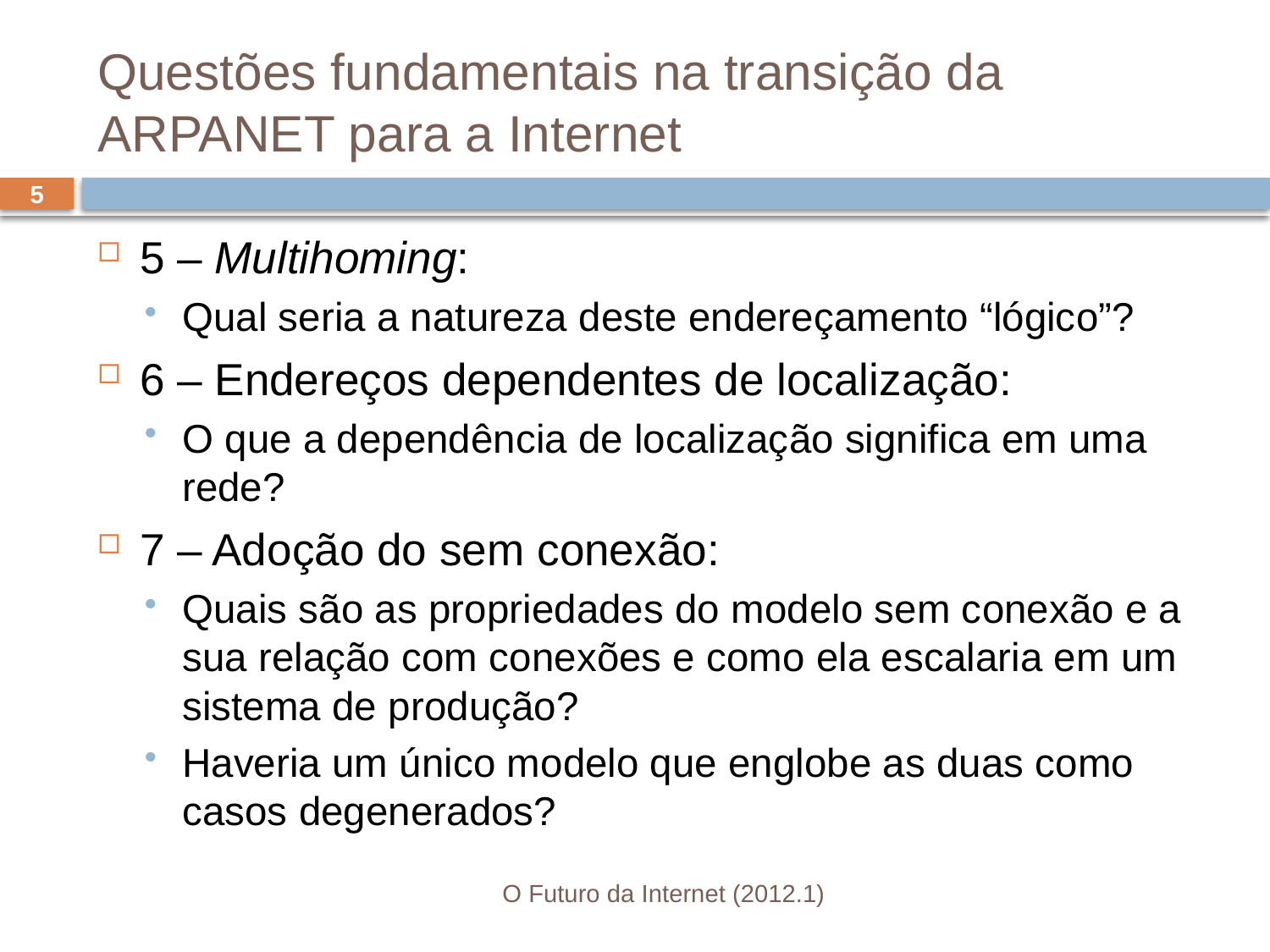

# Questões fundamentais na transição da ARPANET para a Internet
5
5 – Multihoming:
Qual seria a natureza deste endereçamento “lógico”?
6 – Endereços dependentes de localização:
O que a dependência de localização significa em uma rede?
7 – Adoção do sem conexão:
Quais são as propriedades do modelo sem conexão e a sua relação com conexões e como ela escalaria em um sistema de produção?
Haveria um único modelo que englobe as duas como casos degenerados?

O Futuro da Internet (2012.1)